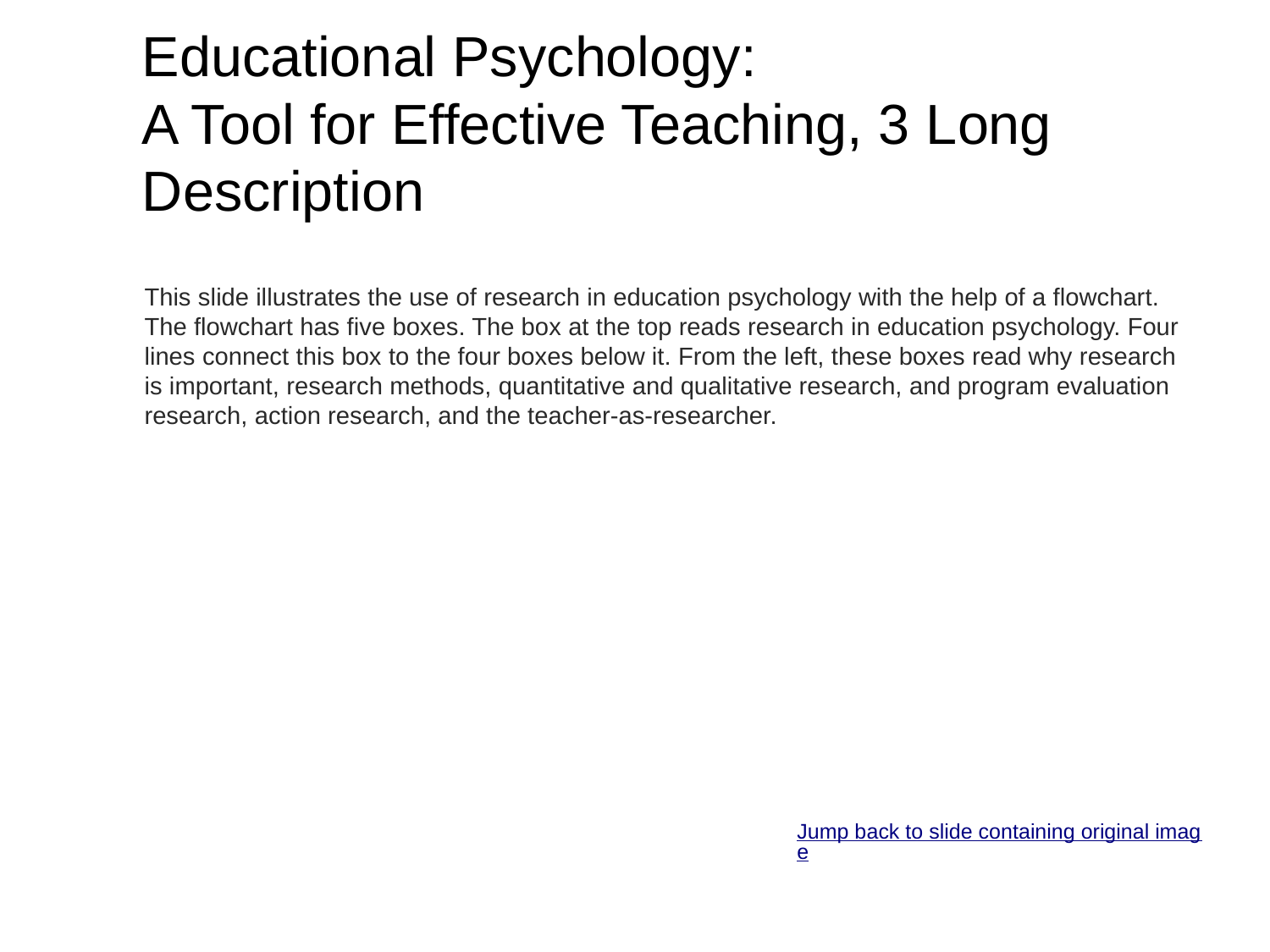

# Educational Psychology: A Tool for Effective Teaching, 3 Long Description
This slide illustrates the use of research in education psychology with the help of a flowchart. The flowchart has five boxes. The box at the top reads research in education psychology. Four lines connect this box to the four boxes below it. From the left, these boxes read why research is important, research methods, quantitative and qualitative research, and program evaluation research, action research, and the teacher-as-researcher.
Jump back to slide containing original image